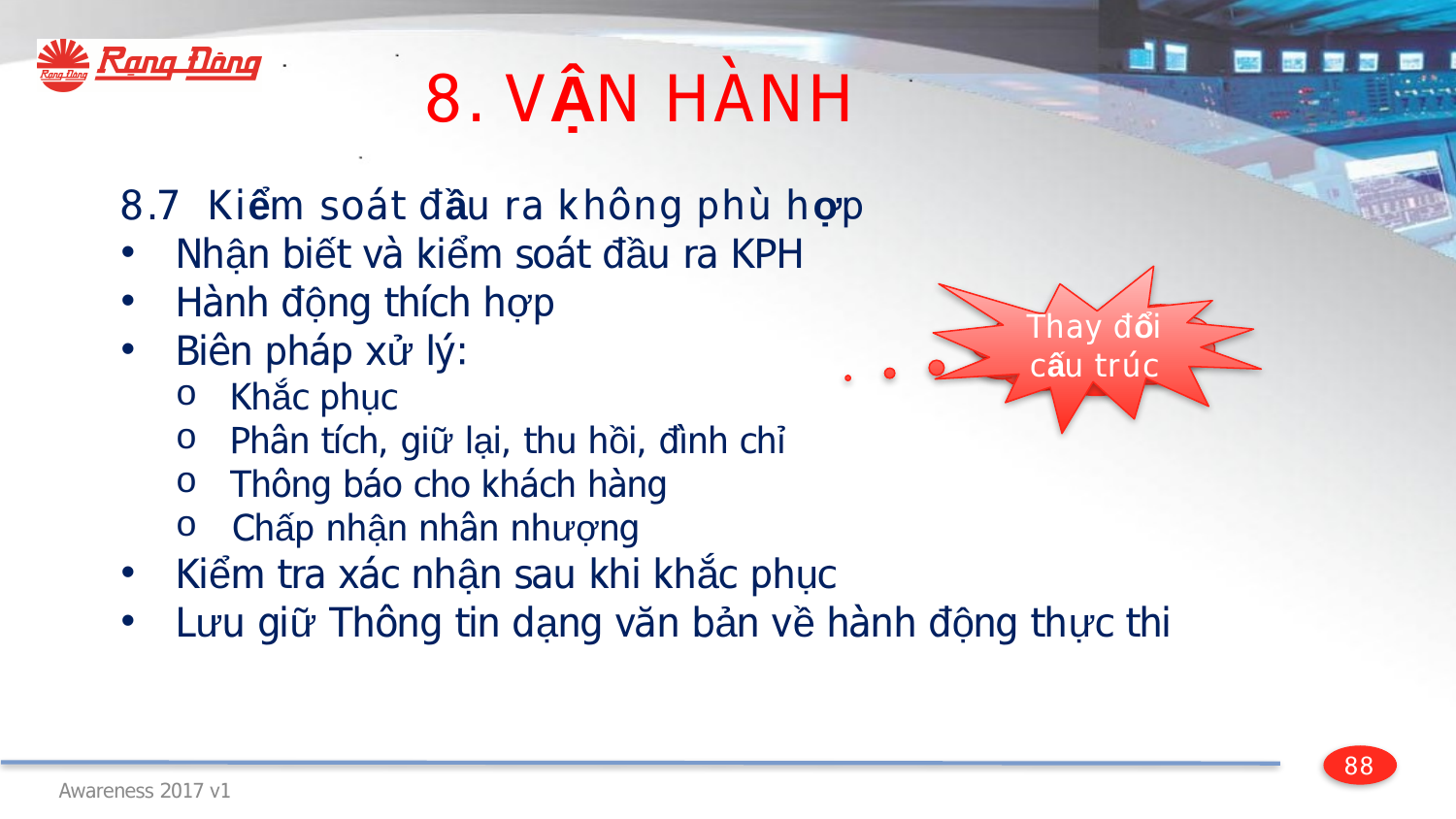

8. VẬN HÀNH
8.7  Kiểm soát đầu ra không phù hợp
Nhận biết và kiểm soát đầu ra KPH
Hành động thích hợp
Biên pháp xử lý:
Khắc phục
Phân tích, giữ lại, thu hồi, đình chỉ
Thông báo cho khách hàng
 Chấp nhận nhân nhượng
Kiểm tra xác nhận sau khi khắc phục
Lưu giữ Thông tin dạng văn bản về hành động thực thi

Thay đổi cấu trúc
Mới